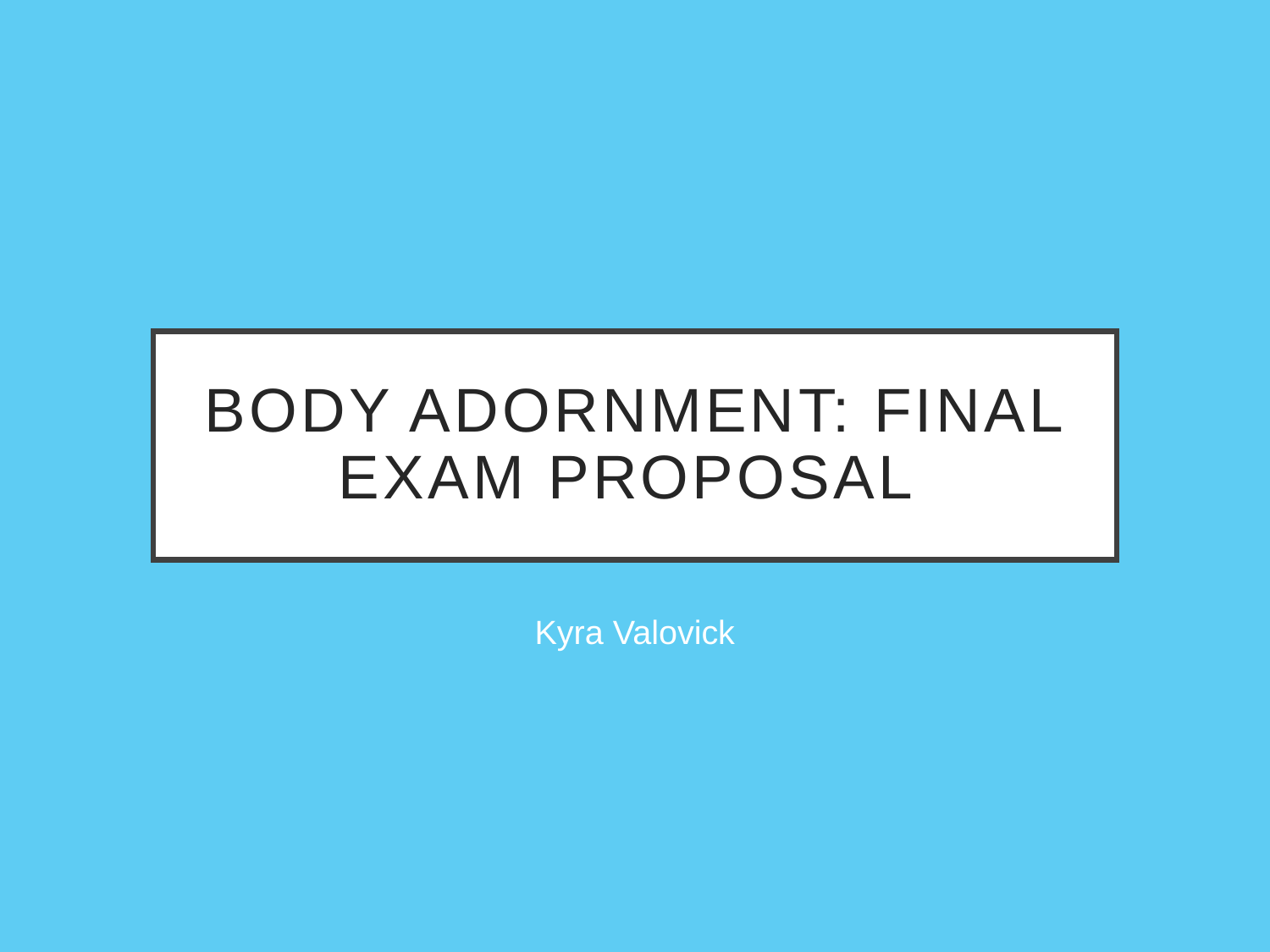

# Body Adornment: Final Exam Proposal
Kyra Valovick